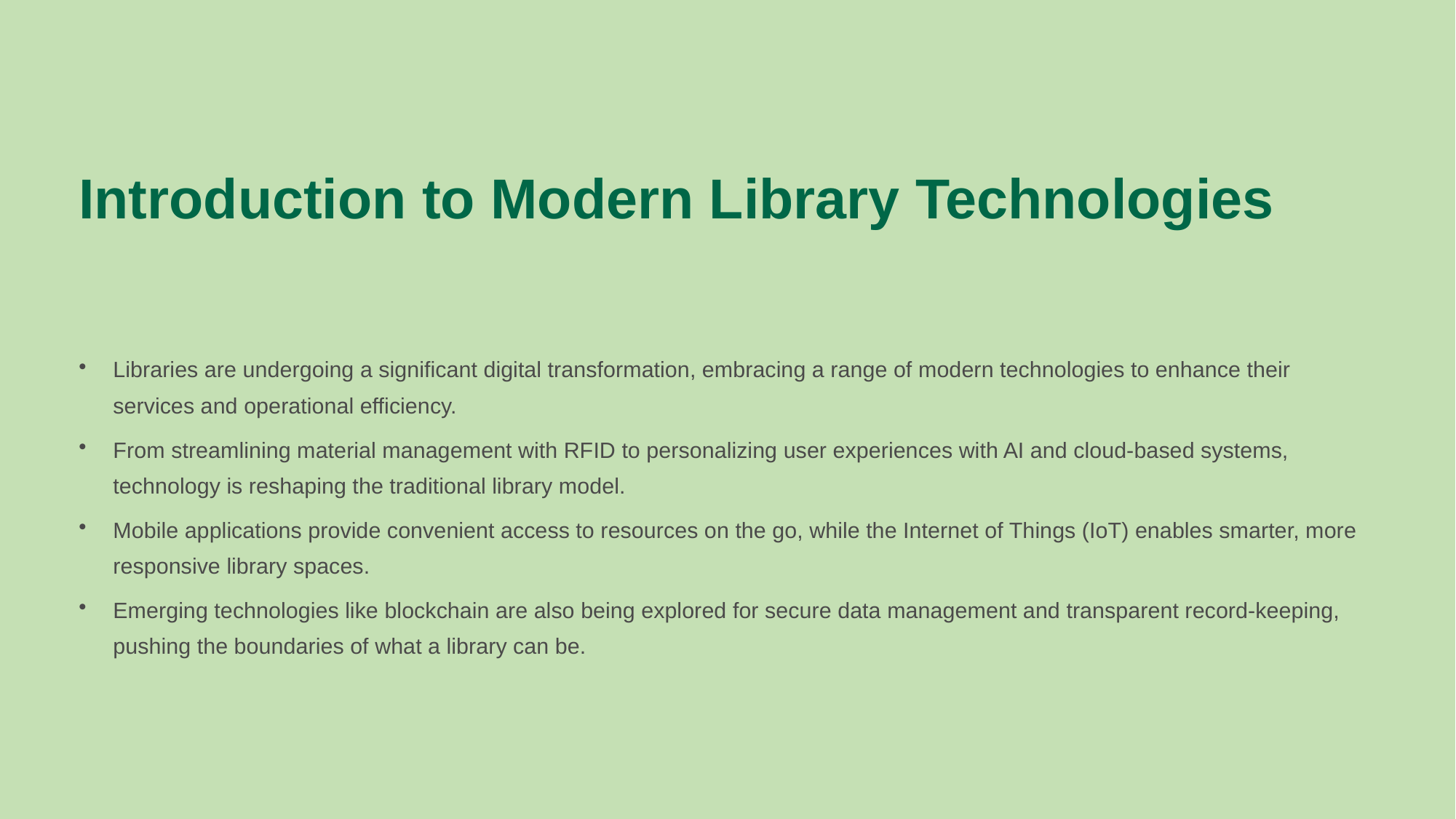

Introduction to Modern Library Technologies
Libraries are undergoing a significant digital transformation, embracing a range of modern technologies to enhance their services and operational efficiency.
From streamlining material management with RFID to personalizing user experiences with AI and cloud-based systems, technology is reshaping the traditional library model.
Mobile applications provide convenient access to resources on the go, while the Internet of Things (IoT) enables smarter, more responsive library spaces.
Emerging technologies like blockchain are also being explored for secure data management and transparent record-keeping, pushing the boundaries of what a library can be.